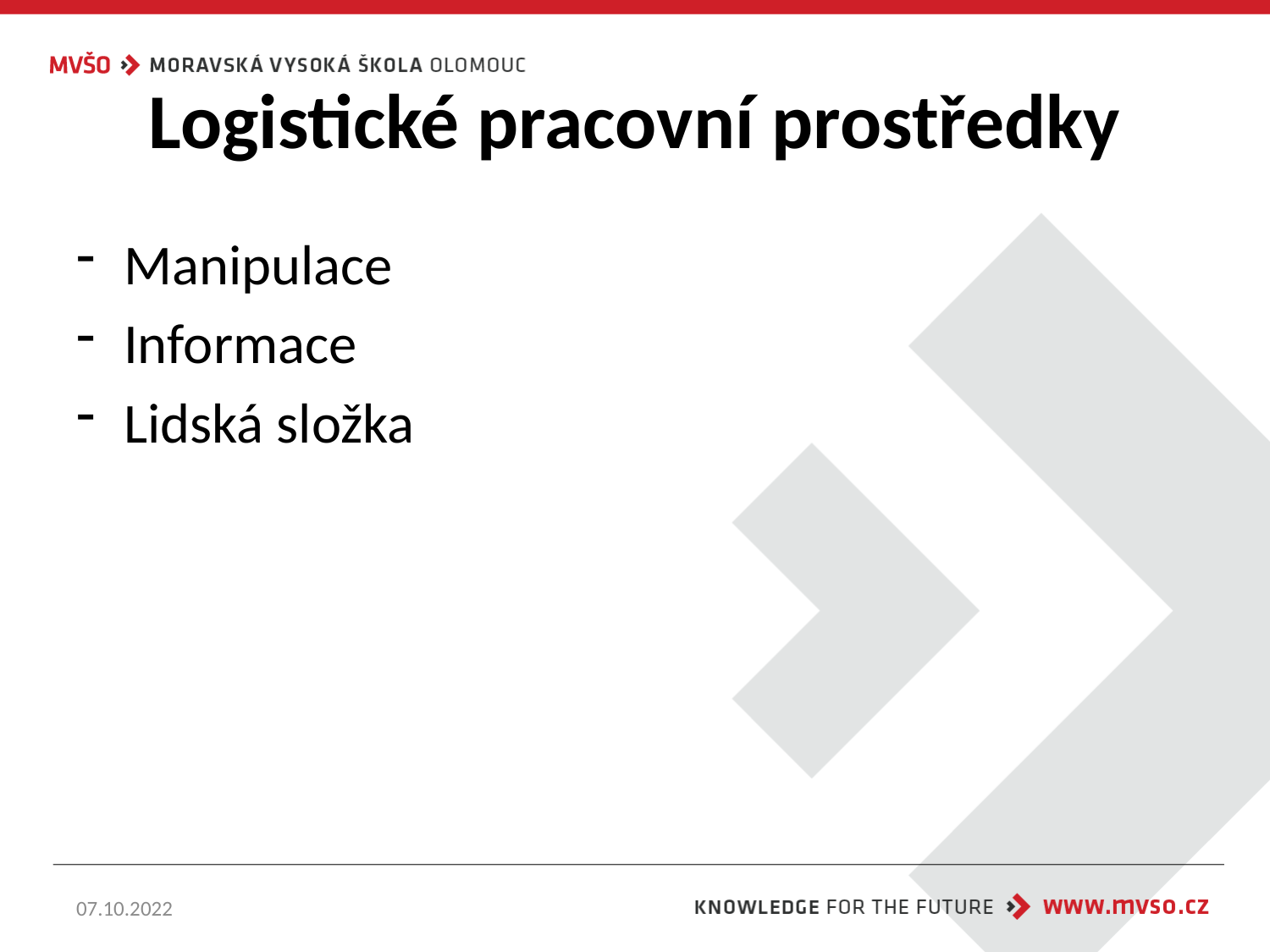

# Logistické pracovní prostředky
Manipulace
Informace
Lidská složka
07.10.2022